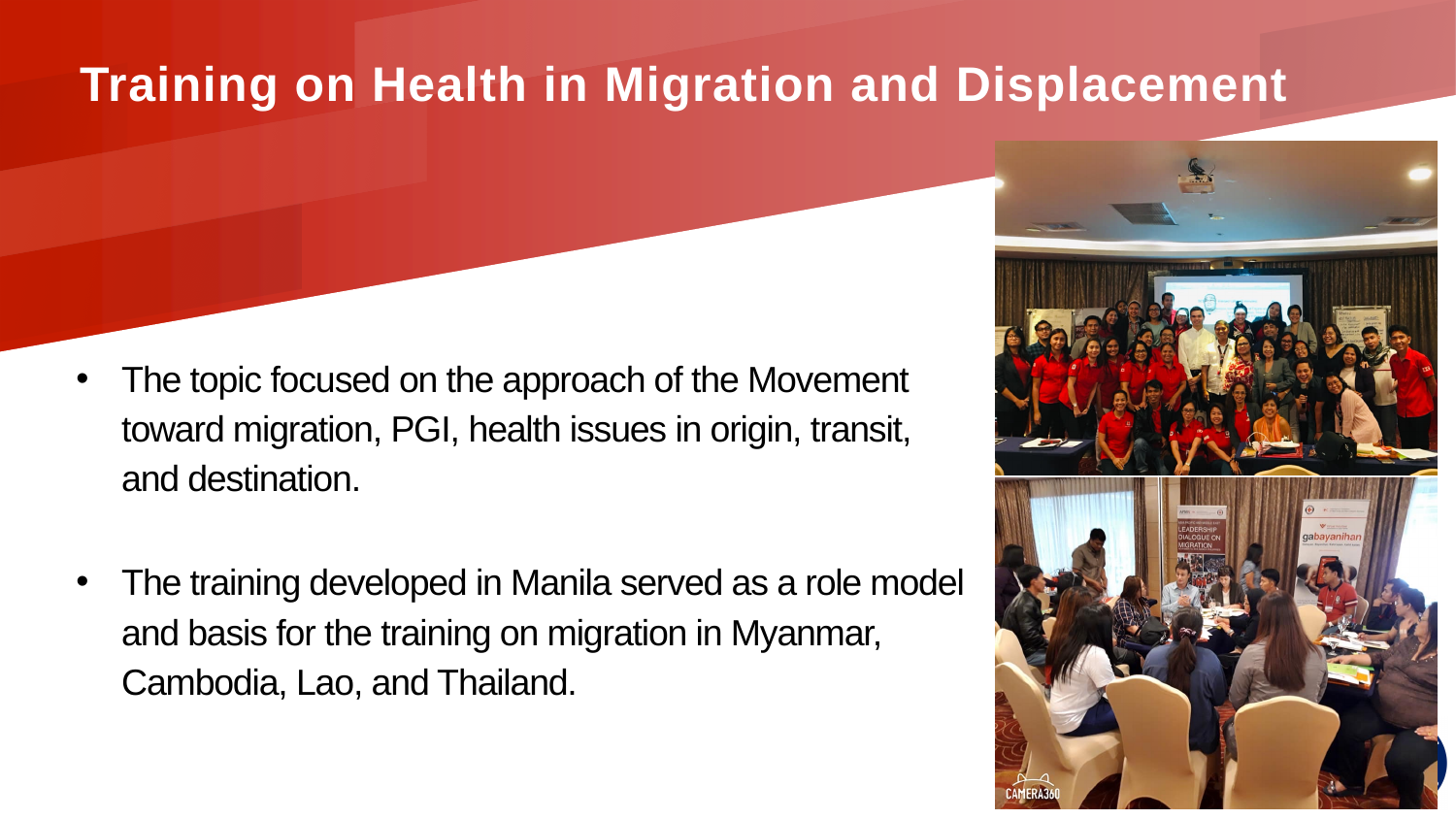

# Training on Health in Migration and Displacement

The topic focused on the approach of the Movement toward migration, PGI, health issues in origin, transit, and destination.

The training developed in Manila served as a role model and basis for the training on migration in Myanmar, Cambodia, Lao, and Thailand.